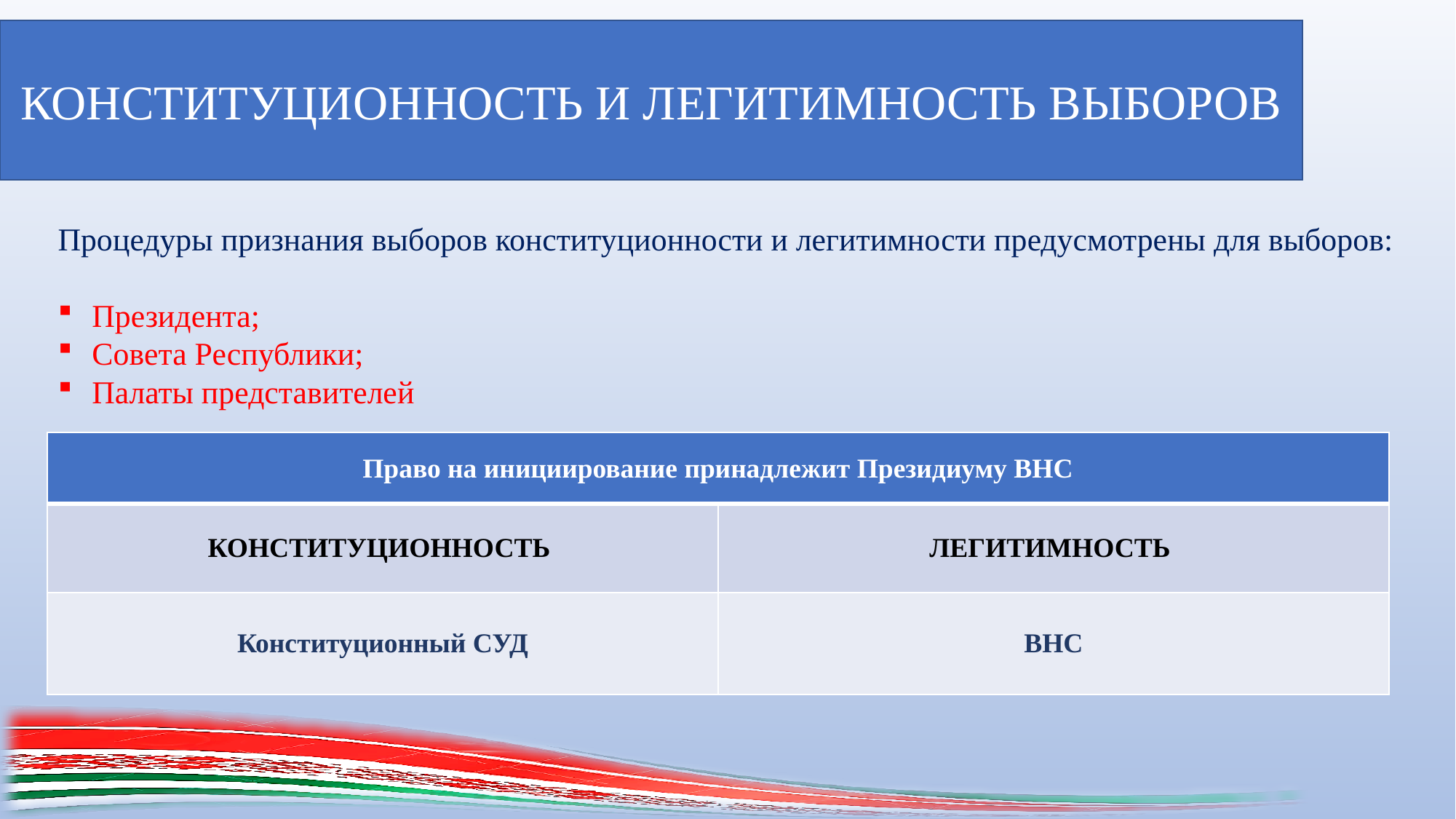

КОНСТИТУЦИОННОСТЬ И ЛЕГИТИМНОСТЬ ВЫБОРОВ
Процедуры признания выборов конституционности и легитимности предусмотрены для выборов:

Президента;
Совета Республики;
Палаты представителей
| Право на инициирование принадлежит Президиуму ВНС |  |
| --- | --- |
| КОНСТИТУЦИОННОСТЬ | ЛЕГИТИМНОСТЬ |
| Конституционный СУД | ВНС |